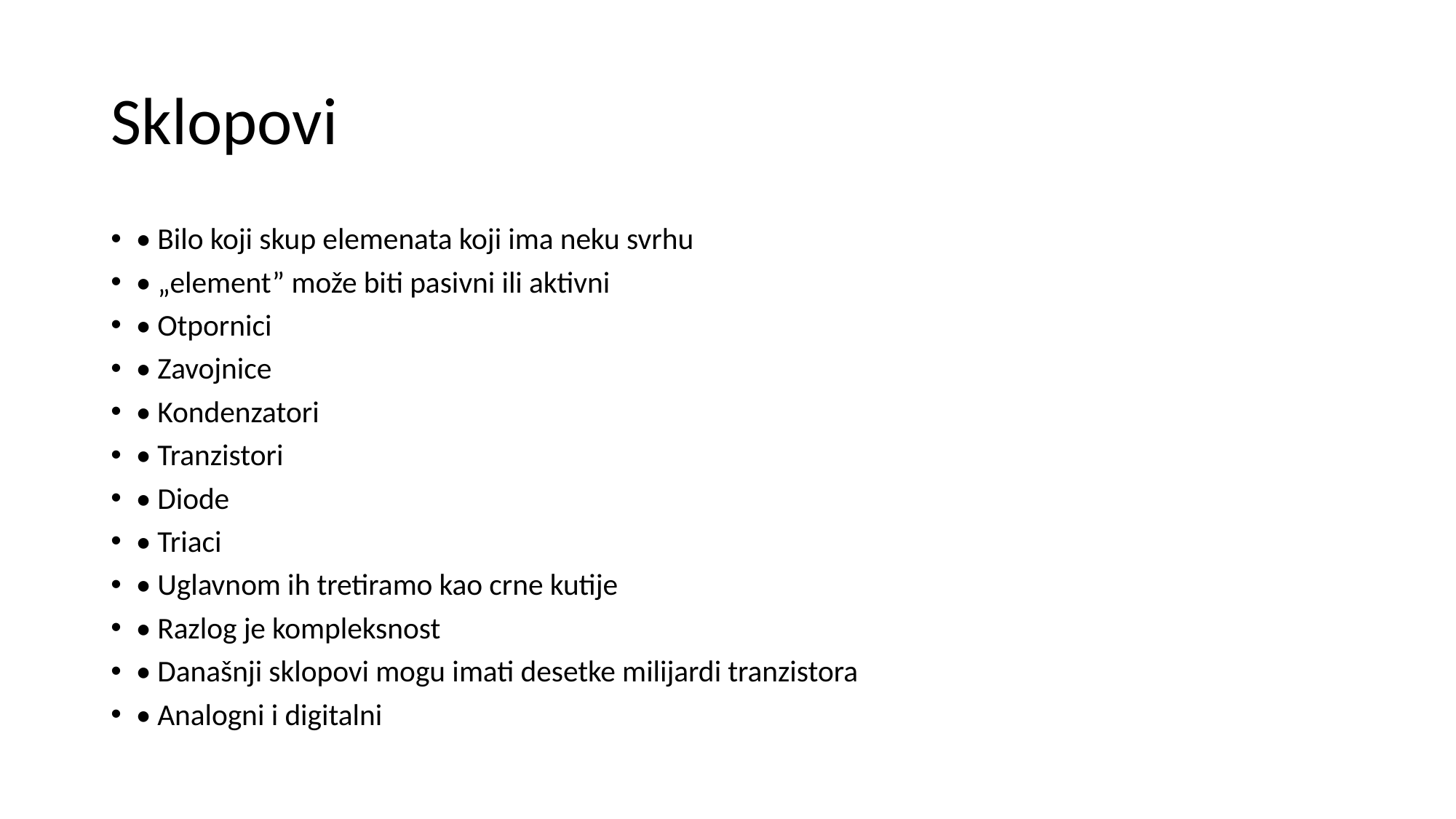

# Sklopovi
• Bilo koji skup elemenata koji ima neku svrhu
• „element” može biti pasivni ili aktivni
• Otpornici
• Zavojnice
• Kondenzatori
• Tranzistori
• Diode
• Triaci
• Uglavnom ih tretiramo kao crne kutije
• Razlog je kompleksnost
• Današnji sklopovi mogu imati desetke milijardi tranzistora
• Analogni i digitalni